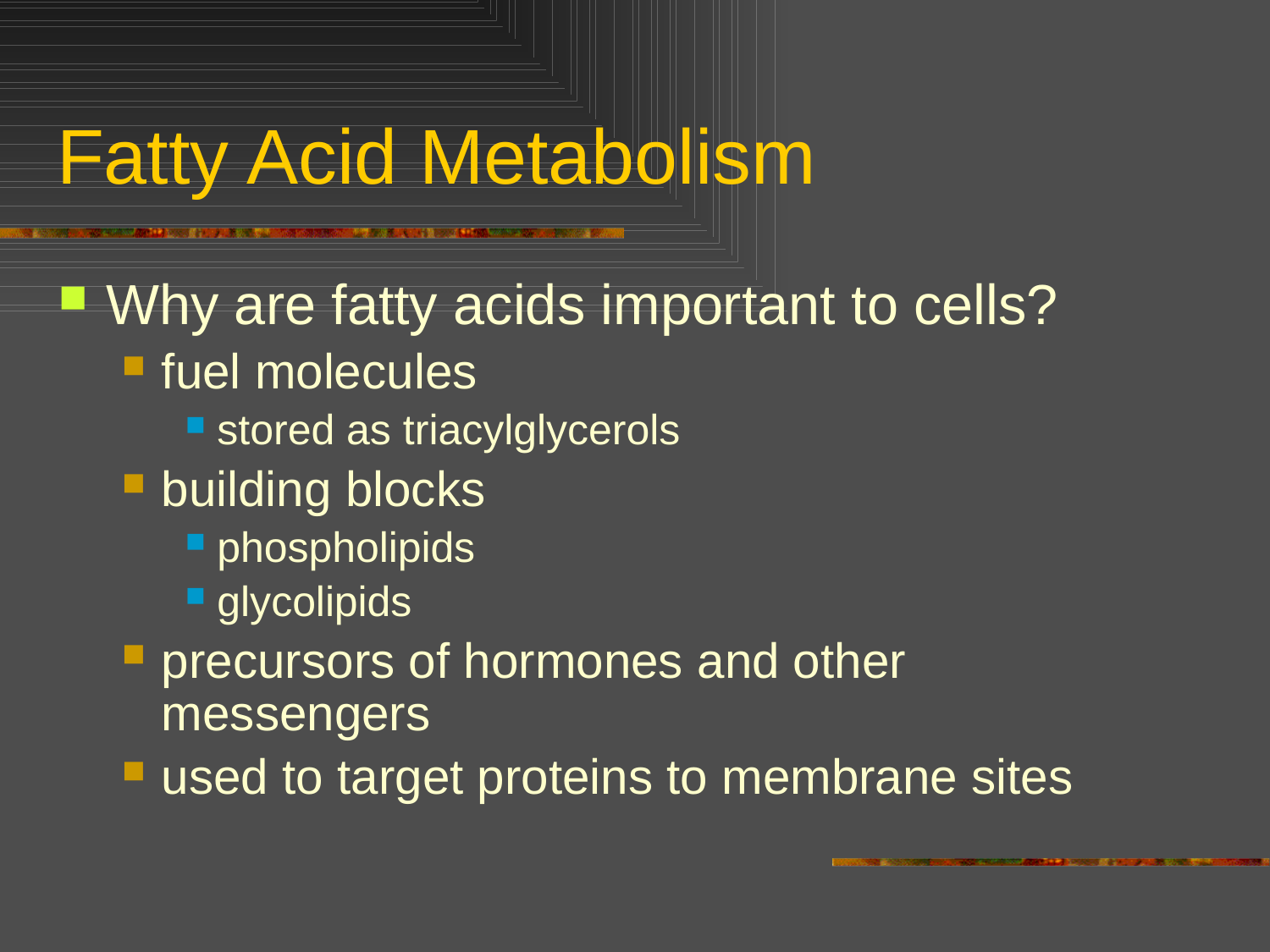

# Fatty Acid Metabolism
Why are fatty acids important to cells?
fuel molecules
stored as triacylglycerols
building blocks
phospholipids
glycolipids
precursors of hormones and other messengers
used to target proteins to membrane sites